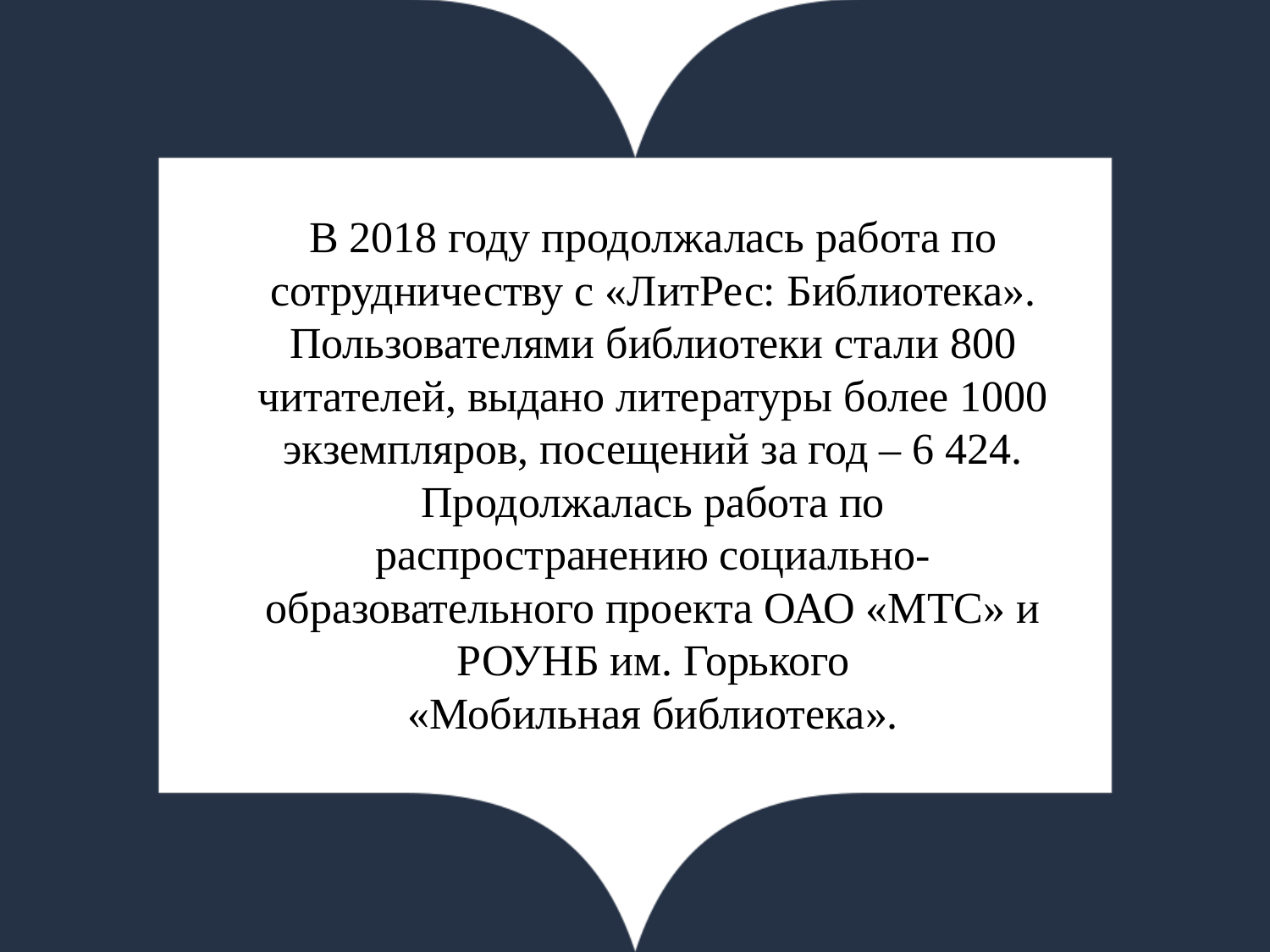

# В 2018 году продолжалась работа по сотрудничеству с «ЛитРес: Библиотека». Пользователями библиотеки стали 800 читателей, выдано литературы более 1000 экземпляров, посещений за год – 6 424. Продолжалась работа по распространению социально-образовательного проекта ОАО «МТС» и РОУНБ им. Горького «Мобильная библиотека».